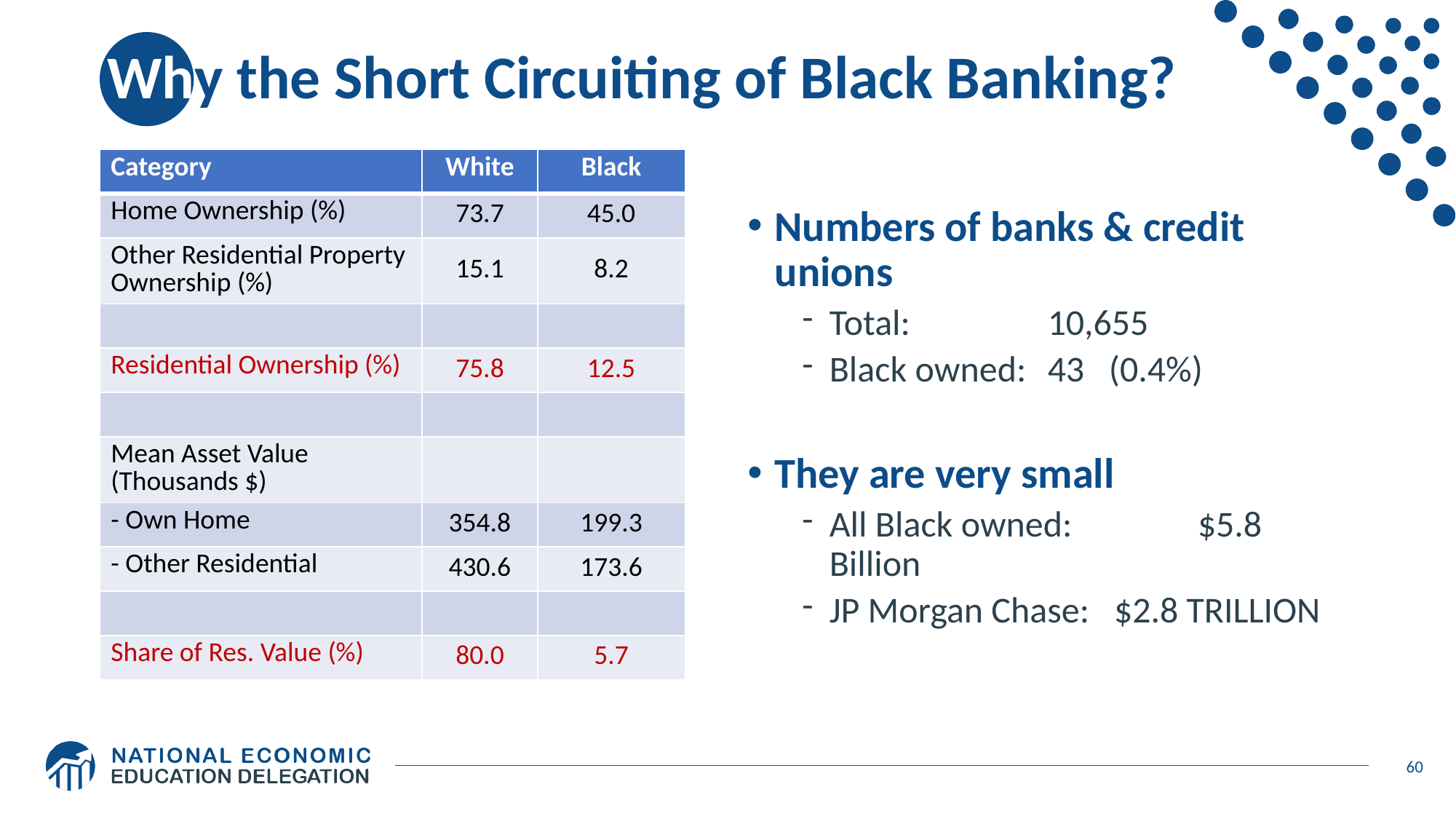

# Why the Short Circuiting of Black Banking?
| Category | White | Black |
| --- | --- | --- |
| Home Ownership (%) | 73.7 | 45.0 |
| Other Residential Property Ownership (%) | 15.1 | 8.2 |
|  |  |  |
| Residential Ownership (%) | 75.8 | 12.5 |
|  |  |  |
| Mean Asset Value (Thousands $) |  |  |
| - Own Home | 354.8 | 199.3 |
| - Other Residential | 430.6 | 173.6 |
|  |  |  |
| Share of Res. Value (%) | 80.0 | 5.7 |
Numbers of banks & credit unions
Total:  		10,655
Black owned:	43   (0.4%)

They are very small
All Black owned:	     $5.8 Billion
JP Morgan Chase:   $2.8 TRILLION
60